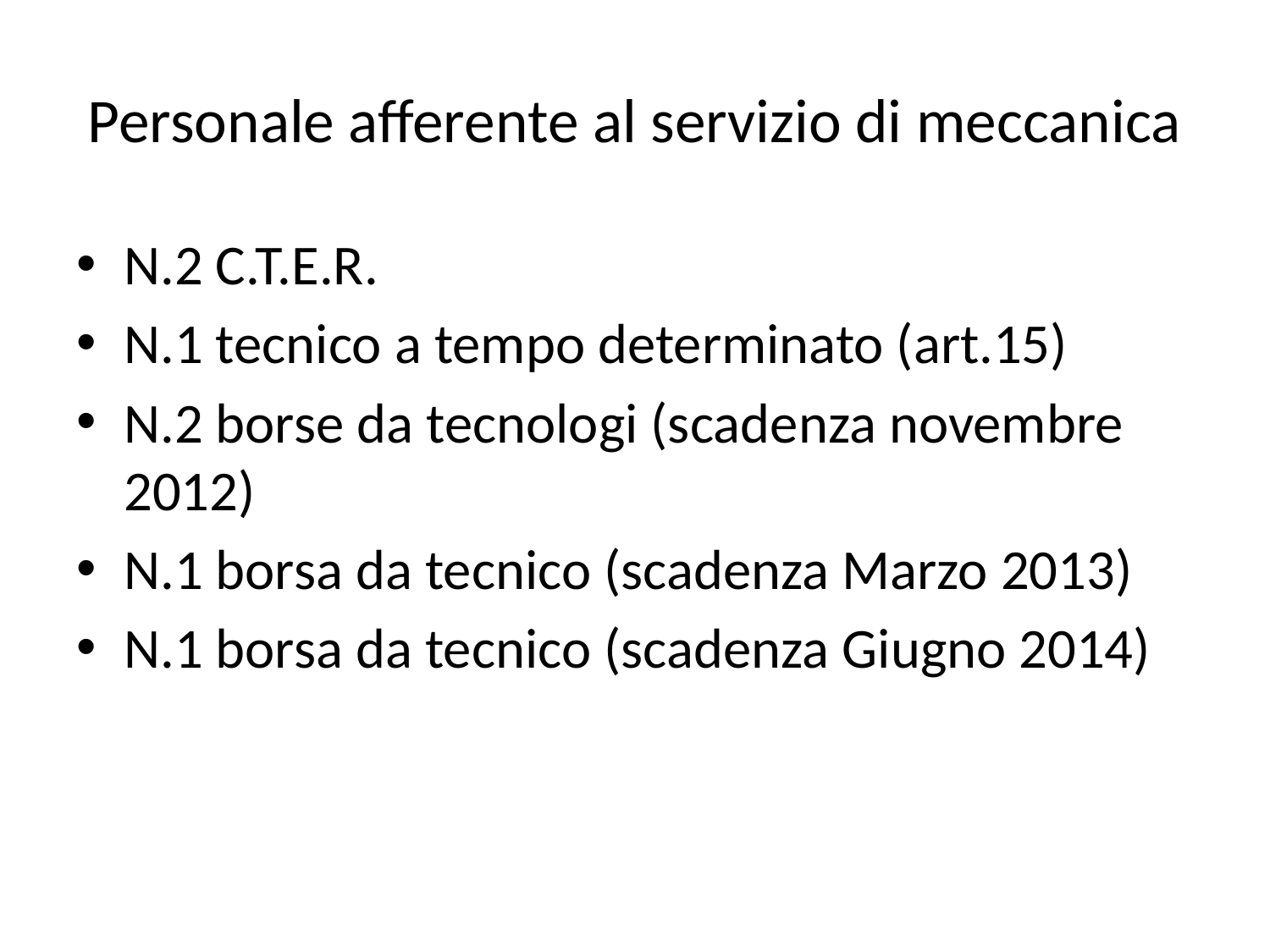

# Personale afferente al servizio di meccanica
N.2 C.T.E.R.
N.1 tecnico a tempo determinato (art.15)
N.2 borse da tecnologi (scadenza novembre 2012)
N.1 borsa da tecnico (scadenza Marzo 2013)
N.1 borsa da tecnico (scadenza Giugno 2014)